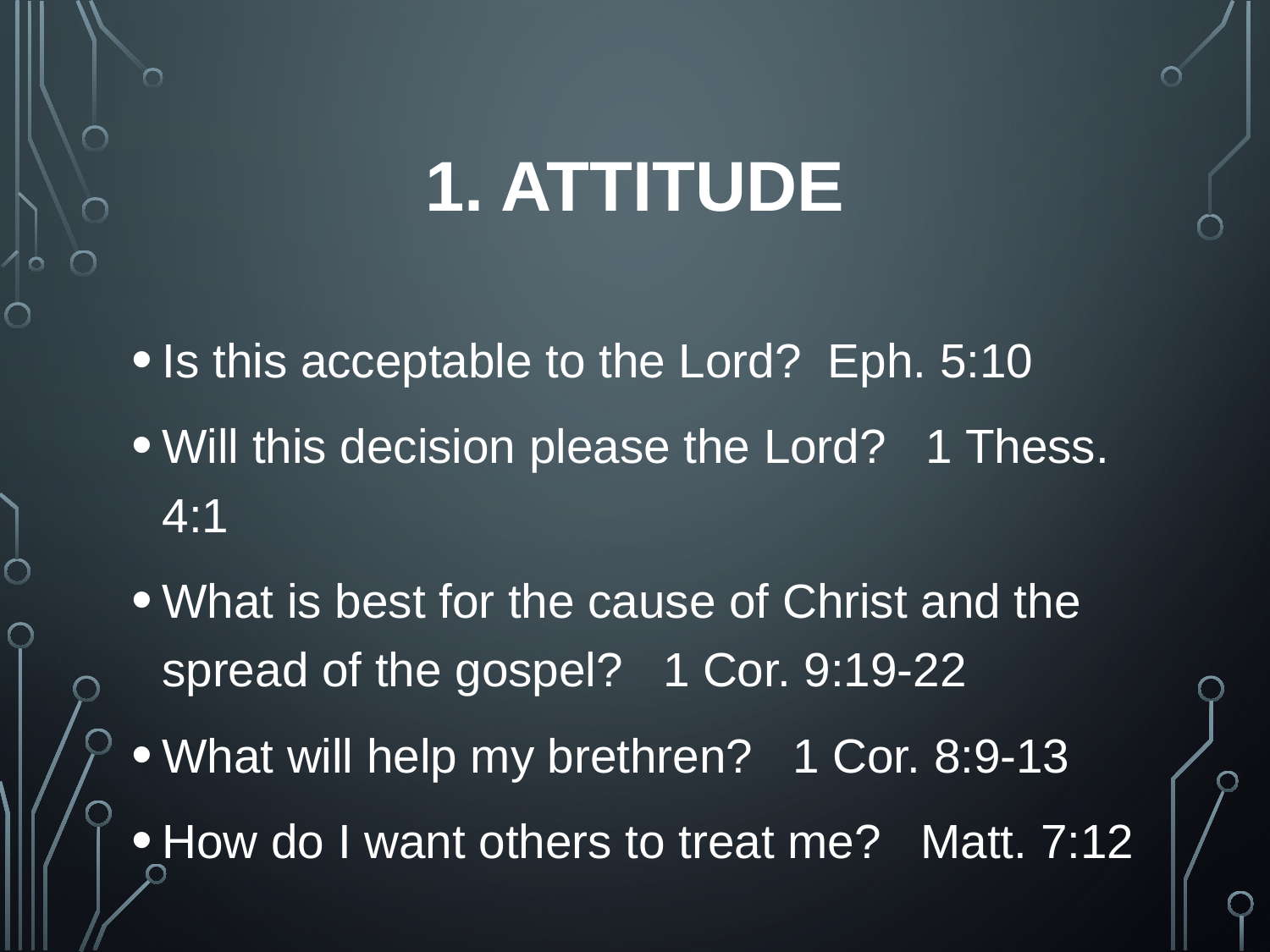

# 1. attitude
Is this acceptable to the Lord?  Eph. 5:10
Will this decision please the Lord?   1 Thess. 4:1
What is best for the cause of Christ and the spread of the gospel?   1 Cor. 9:19-22
What will help my brethren?   1 Cor. 8:9-13
How do I want others to treat me?   Matt. 7:12